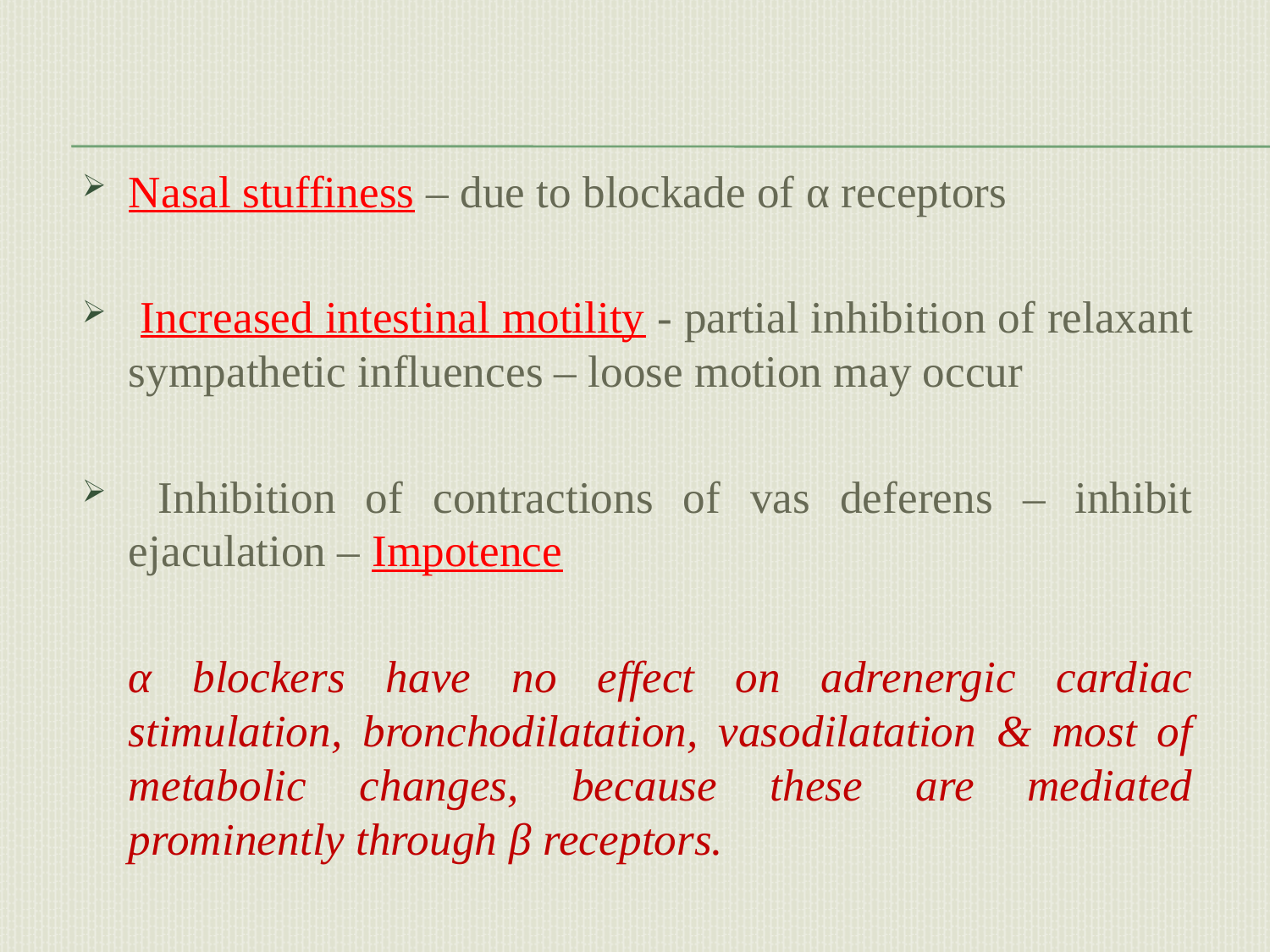

Nasal stuffiness – due to blockade of α receptors

 Increased intestinal motility - partial inhibition of relaxant sympathetic influences – loose motion may occur

 Inhibition of contractions of vas deferens – inhibit ejaculation – Impotence

	α blockers have no effect on adrenergic cardiac stimulation, bronchodilatation, vasodilatation & most of metabolic changes, because these are mediated prominently through β receptors.